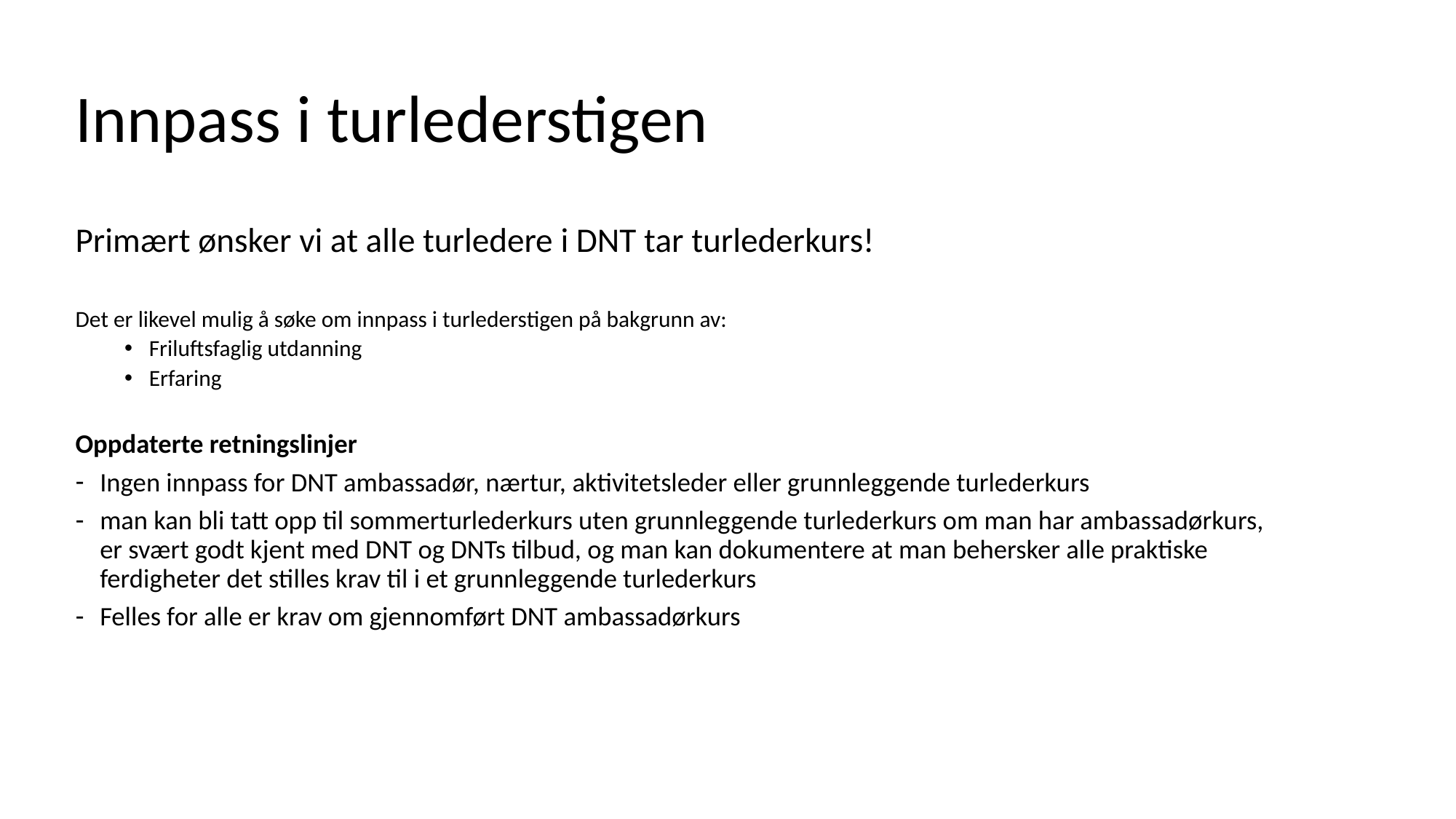

Innpass i turlederstigen

Primært ønsker vi at alle turledere i DNT tar turlederkurs!

Det er likevel mulig å søke om innpass i turlederstigen på bakgrunn av:
Friluftsfaglig utdanning
Erfaring

Oppdaterte retningslinjer
Ingen innpass for DNT ambassadør, nærtur, aktivitetsleder eller grunnleggende turlederkurs
man kan bli tatt opp til sommerturlederkurs uten grunnleggende turlederkurs om man har ambassadørkurs, er svært godt kjent med DNT og DNTs tilbud, og man kan dokumentere at man behersker alle praktiske ferdigheter det stilles krav til i et grunnleggende turlederkurs
Felles for alle er krav om gjennomført DNT ambassadørkurs